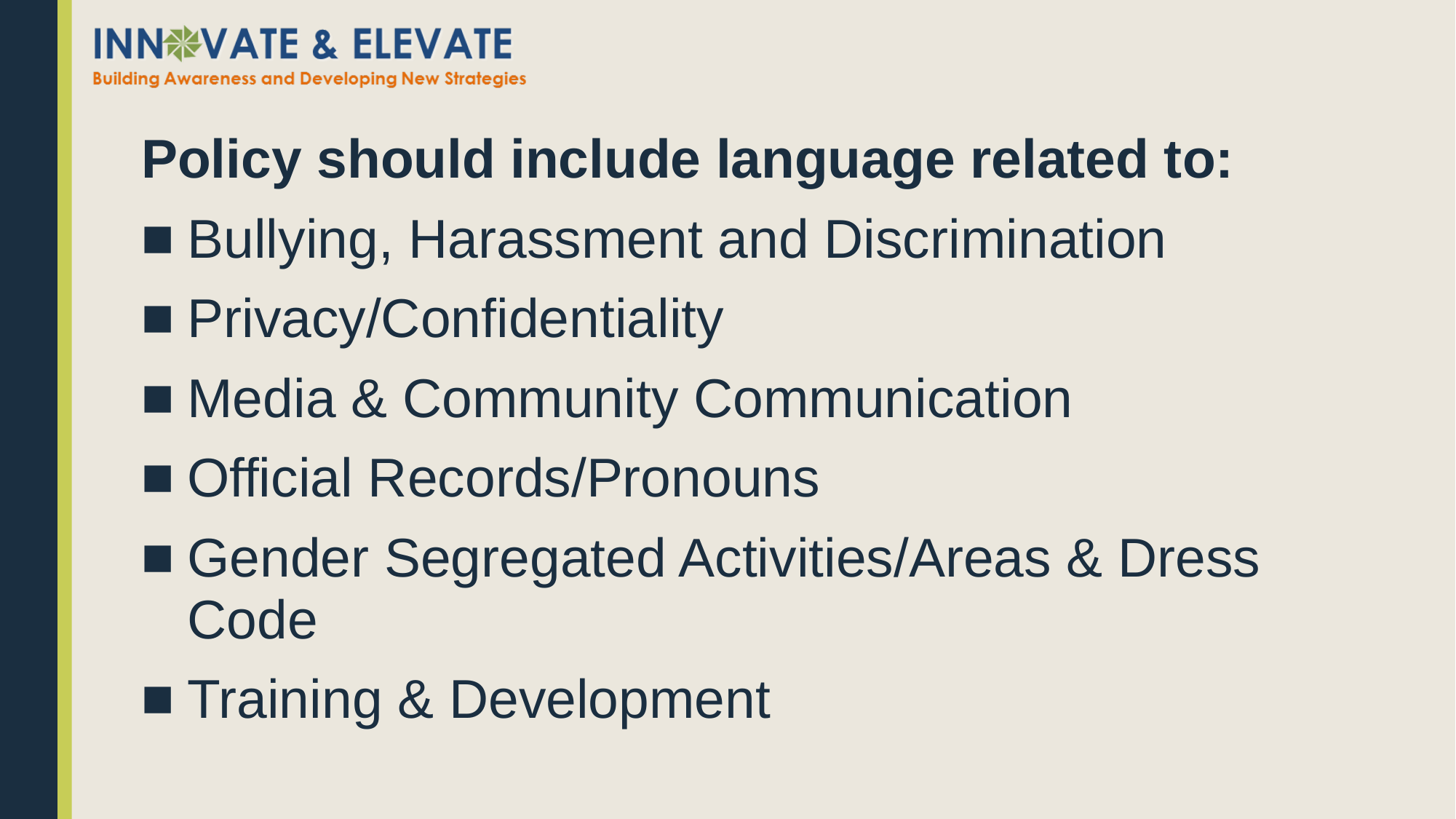

Policy should include language related to:
Bullying, Harassment and Discrimination
Privacy/Confidentiality
Media & Community Communication
Official Records/Pronouns
Gender Segregated Activities/Areas & Dress Code
Training & Development